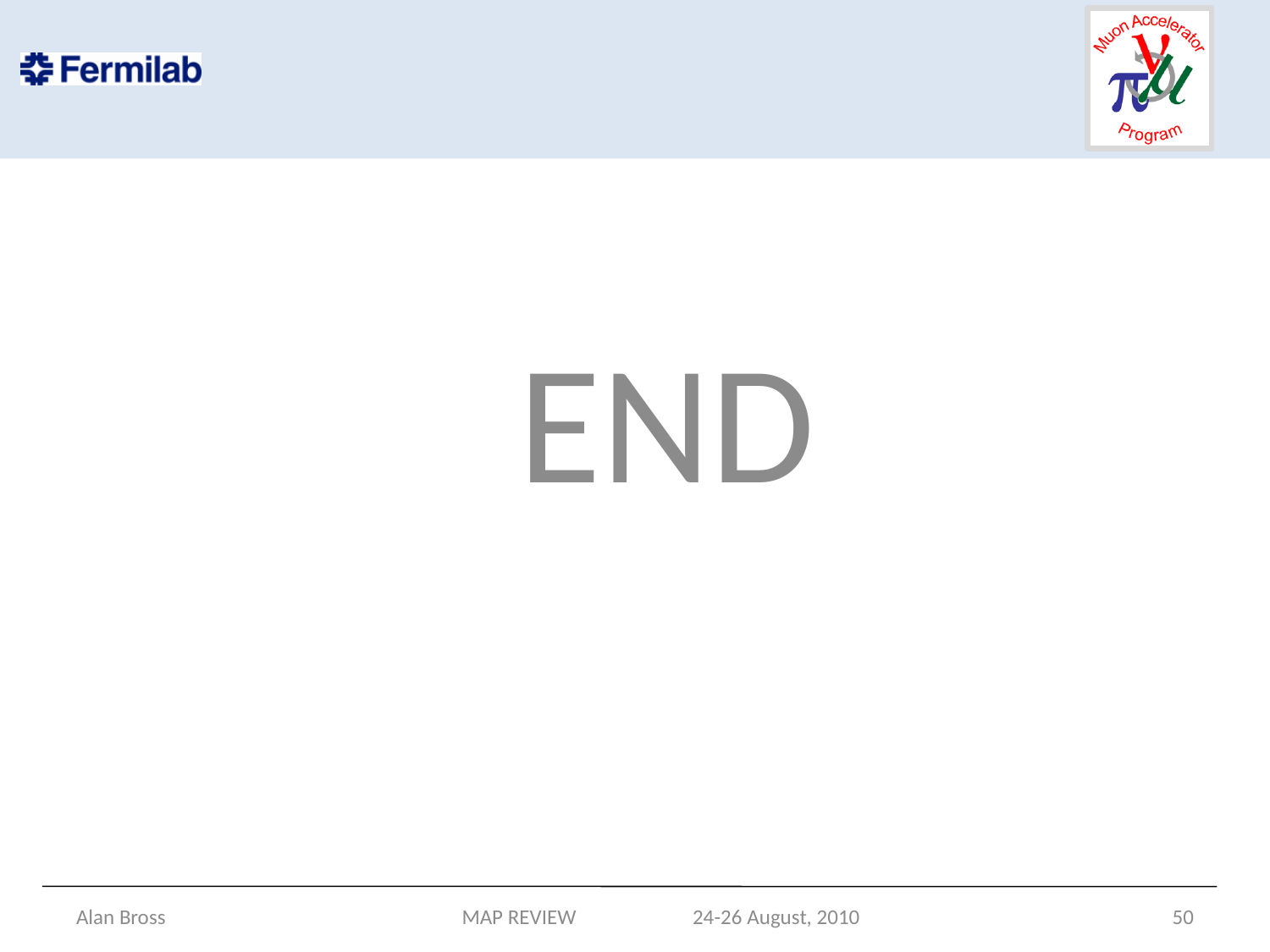

#
END
Alan Bross
MAP REVIEW                        24-26 August, 2010
50